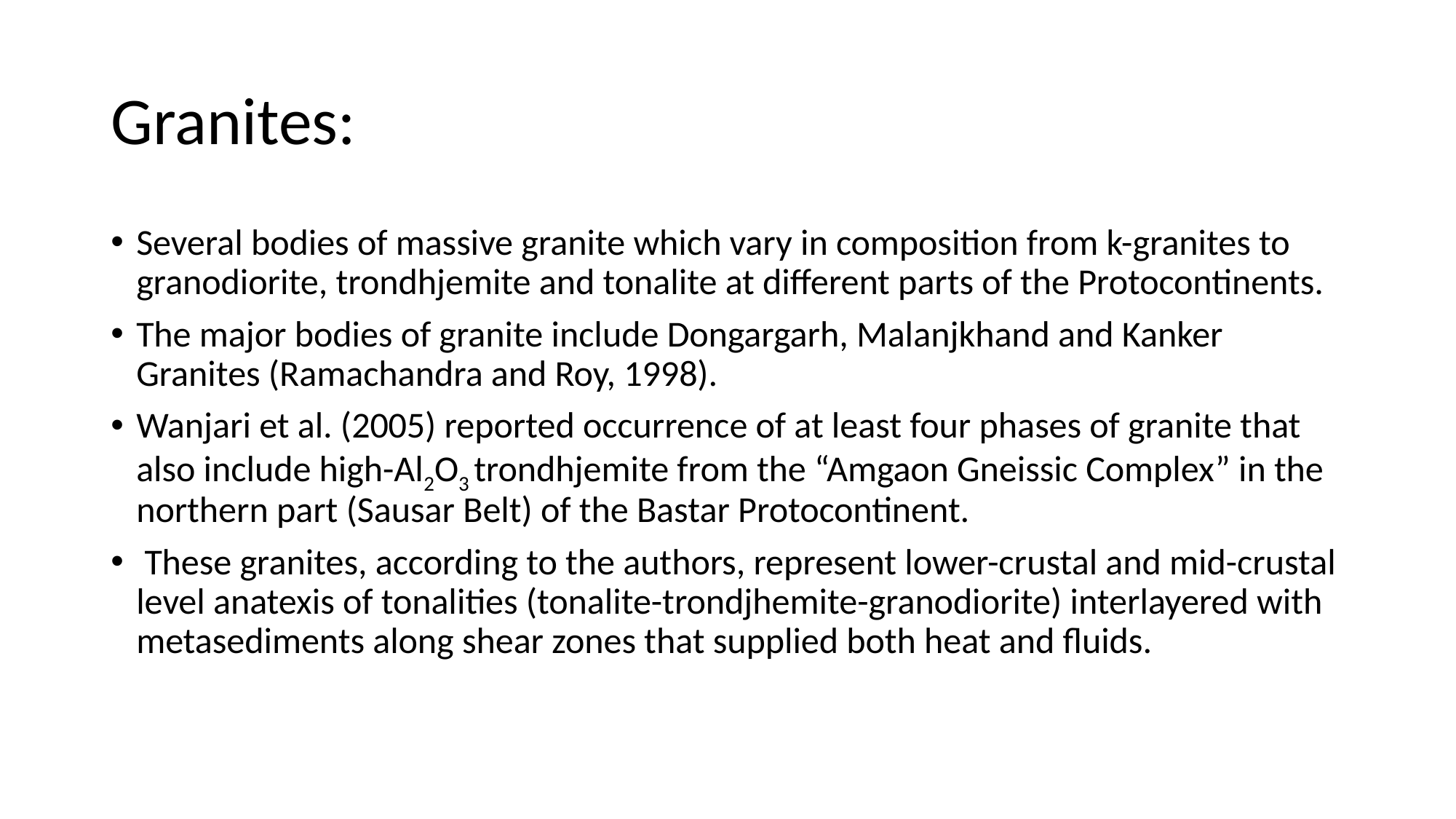

# Granites:
Several bodies of massive granite which vary in composition from k-granites to granodiorite, trondhjemite and tonalite at different parts of the Protocontinents.
The major bodies of granite include Dongargarh, Malanjkhand and Kanker Granites (Ramachandra and Roy, 1998).
Wanjari et al. (2005) reported occurrence of at least four phases of granite that also include high-Al2O3 trondhjemite from the “Amgaon Gneissic Complex” in the northern part (Sausar Belt) of the Bastar Protocontinent.
 These granites, according to the authors, represent lower-crustal and mid-crustal level anatexis of tonalities (tonalite-trondjhemite-granodiorite) interlayered with metasediments along shear zones that supplied both heat and fluids.